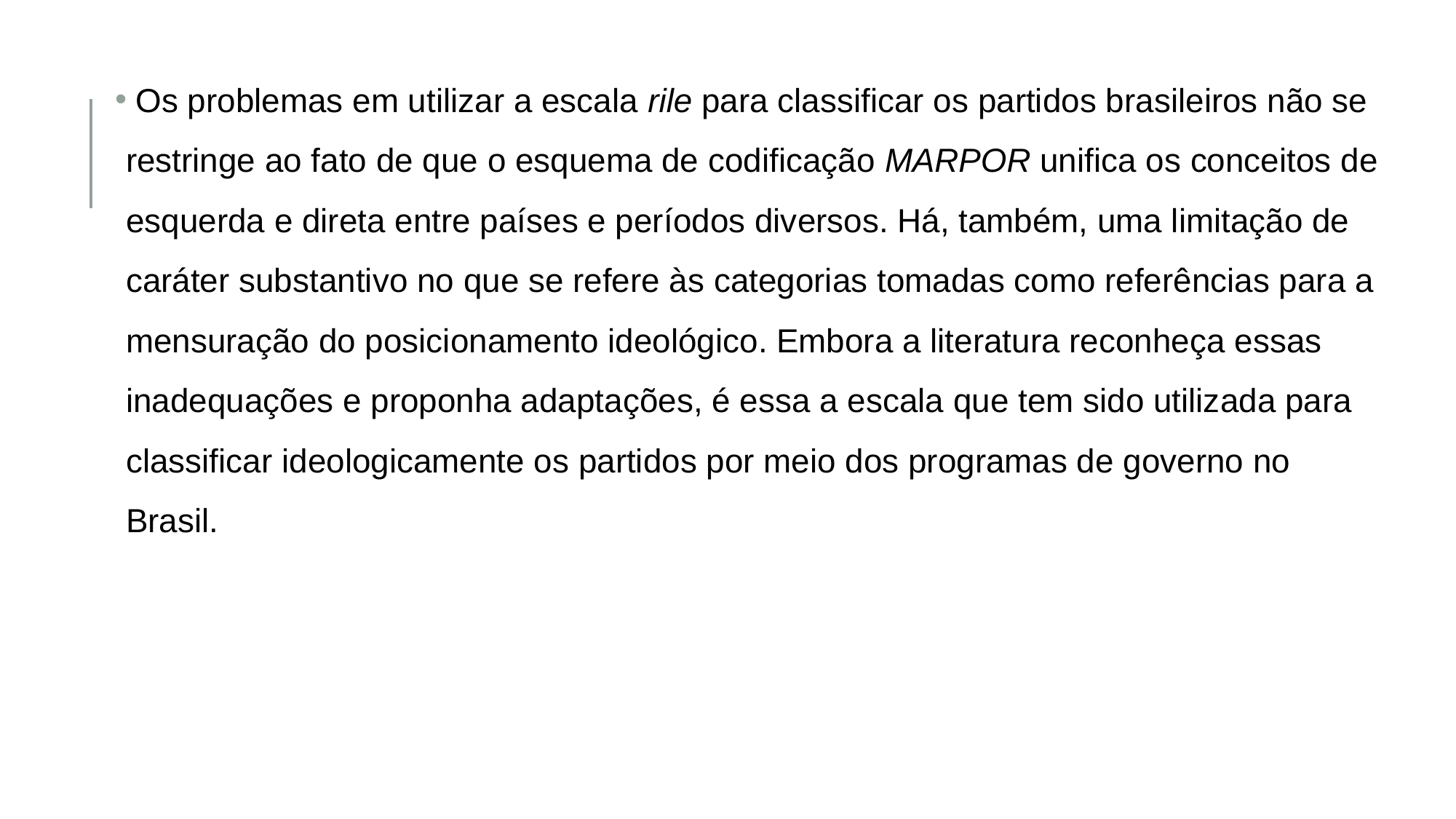

Os problemas em utilizar a escala rile para classificar os partidos brasileiros não se restringe ao fato de que o esquema de codificação MARPOR unifica os conceitos de esquerda e direta entre países e períodos diversos. Há, também, uma limitação de caráter substantivo no que se refere às categorias tomadas como referências para a mensuração do posicionamento ideológico. Embora a literatura reconheça essas inadequações e proponha adaptações, é essa a escala que tem sido utilizada para classificar ideologicamente os partidos por meio dos programas de governo no Brasil.